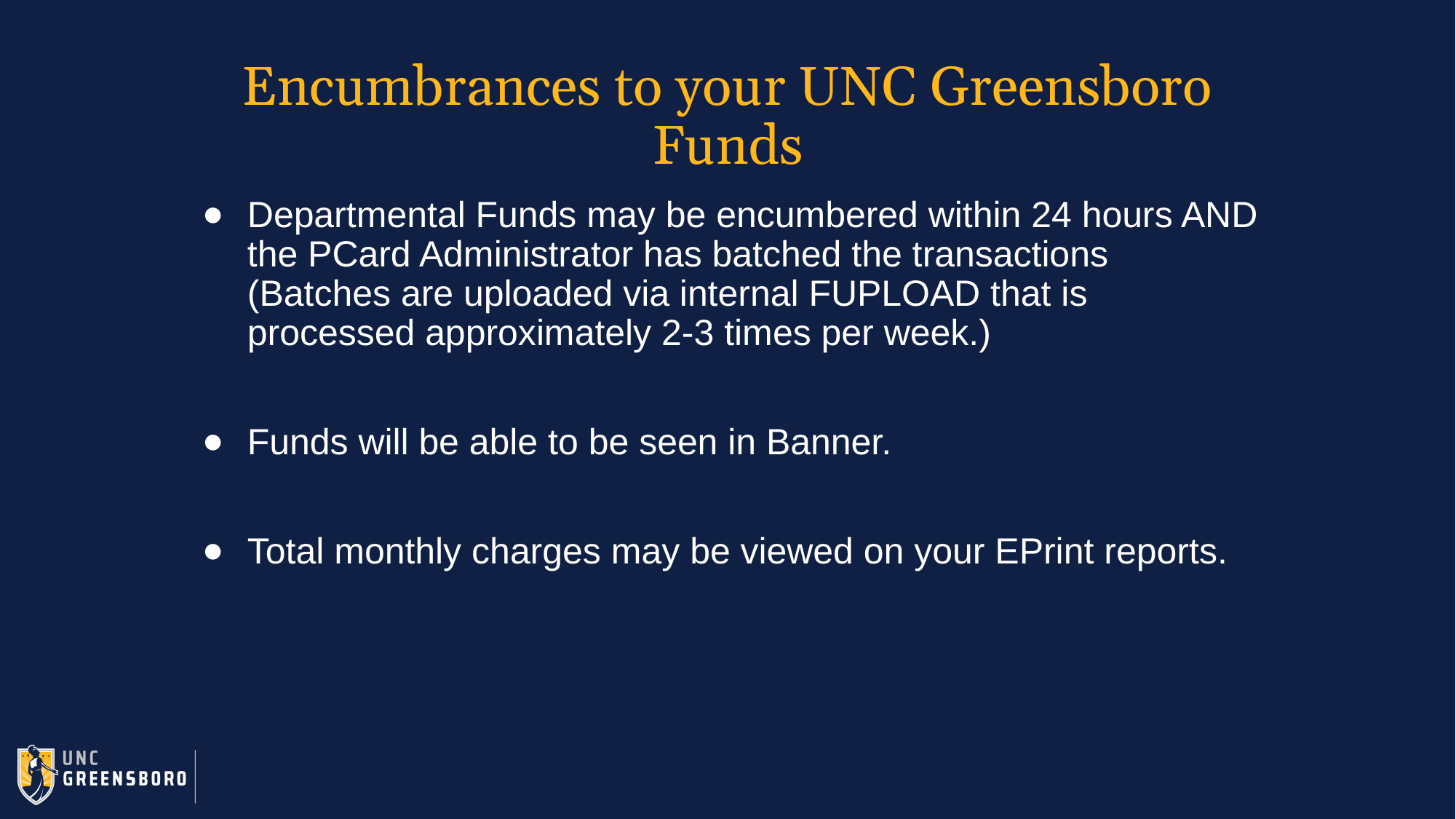

# Encumbrances to your UNC Greensboro Funds
Departmental Funds may be encumbered within 24 hours AND the PCard Administrator has batched the transactions (Batches are uploaded via internal FUPLOAD that is processed approximately 2-3 times per week.)

Funds will be able to be seen in Banner.

Total monthly charges may be viewed on your EPrint reports.